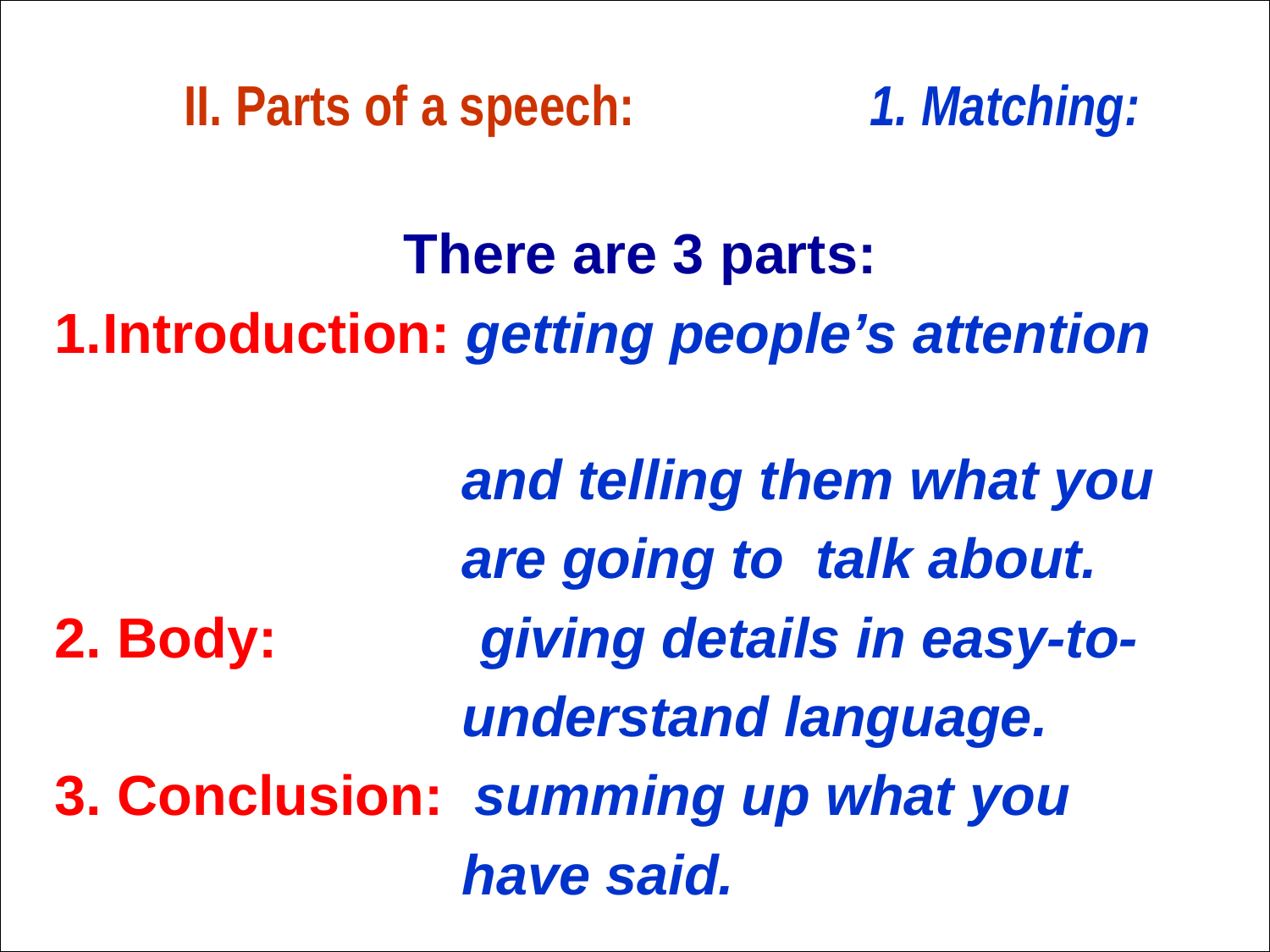

II. Parts of a speech:
1. Matching:
There are 3 parts:
Introduction: getting people’s attention
                          and telling them what you
                          are going to  talk about.
2. Body:             giving details in easy-to-
                          understand language.
3. Conclusion:  summing up what you
                          have said.